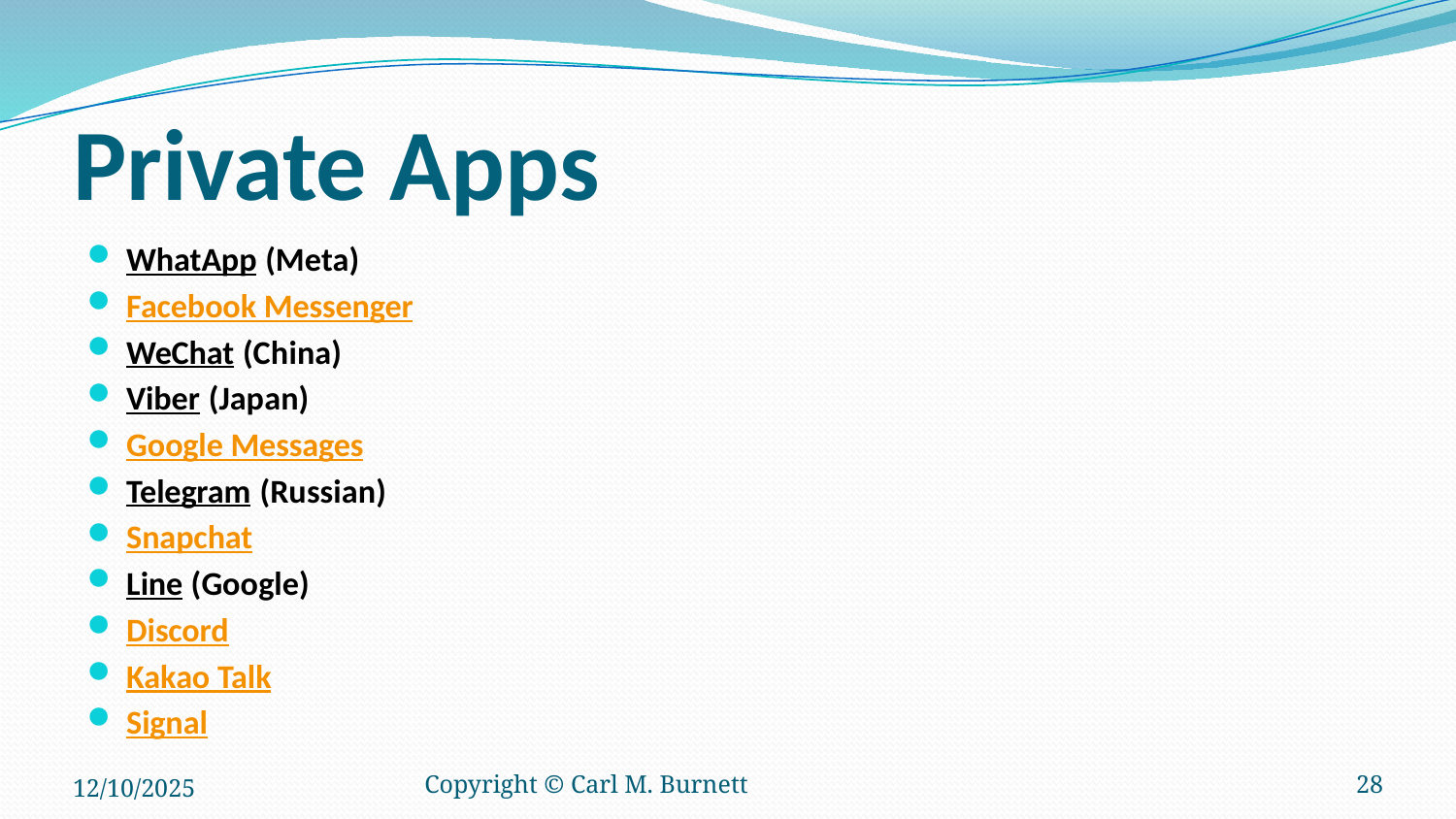

# Private Apps
WhatApp (Meta)
Facebook Messenger
WeChat (China)
Viber (Japan)
Google Messages
Telegram (Russian)
Snapchat
Line (Google)
Discord
Kakao Talk
Signal

12/10/2025
Copyright © Carl M. Burnett
28